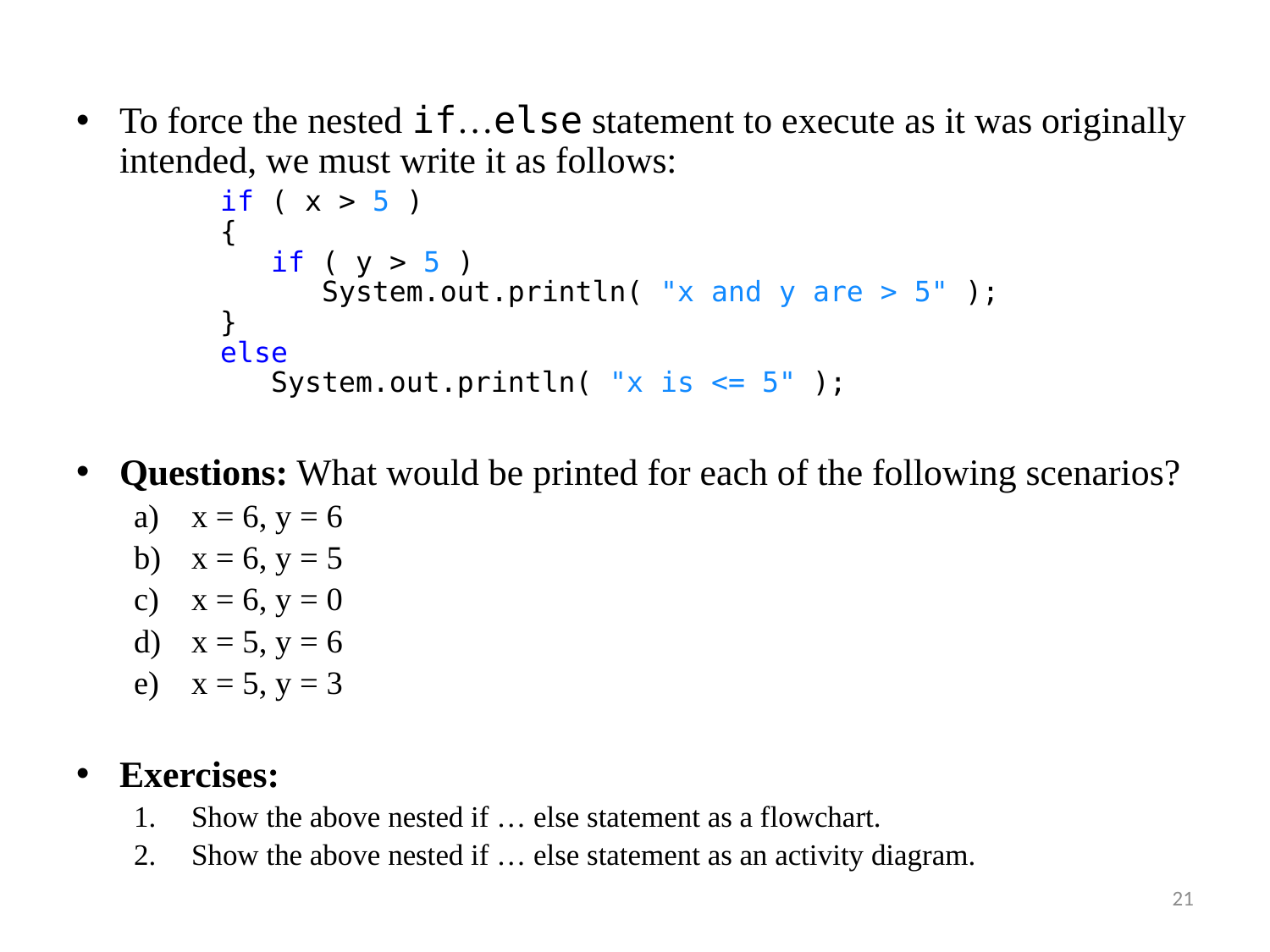

To force the nested if…else statement to execute as it was originally intended, we must write it as follows:
	if ( x > 5 )
{
   if ( y > 5 )
      System.out.println( "x and y are > 5" );
}
else
   System.out.println( "x is <= 5" );

Questions: What would be printed for each of the following scenarios?
x = 6, y = 6
x = 6, y = 5
x = 6, y = 0
x = 5, y = 6
x = 5, y = 3

Exercises:
Show the above nested if … else statement as a flowchart.
Show the above nested if … else statement as an activity diagram.
21